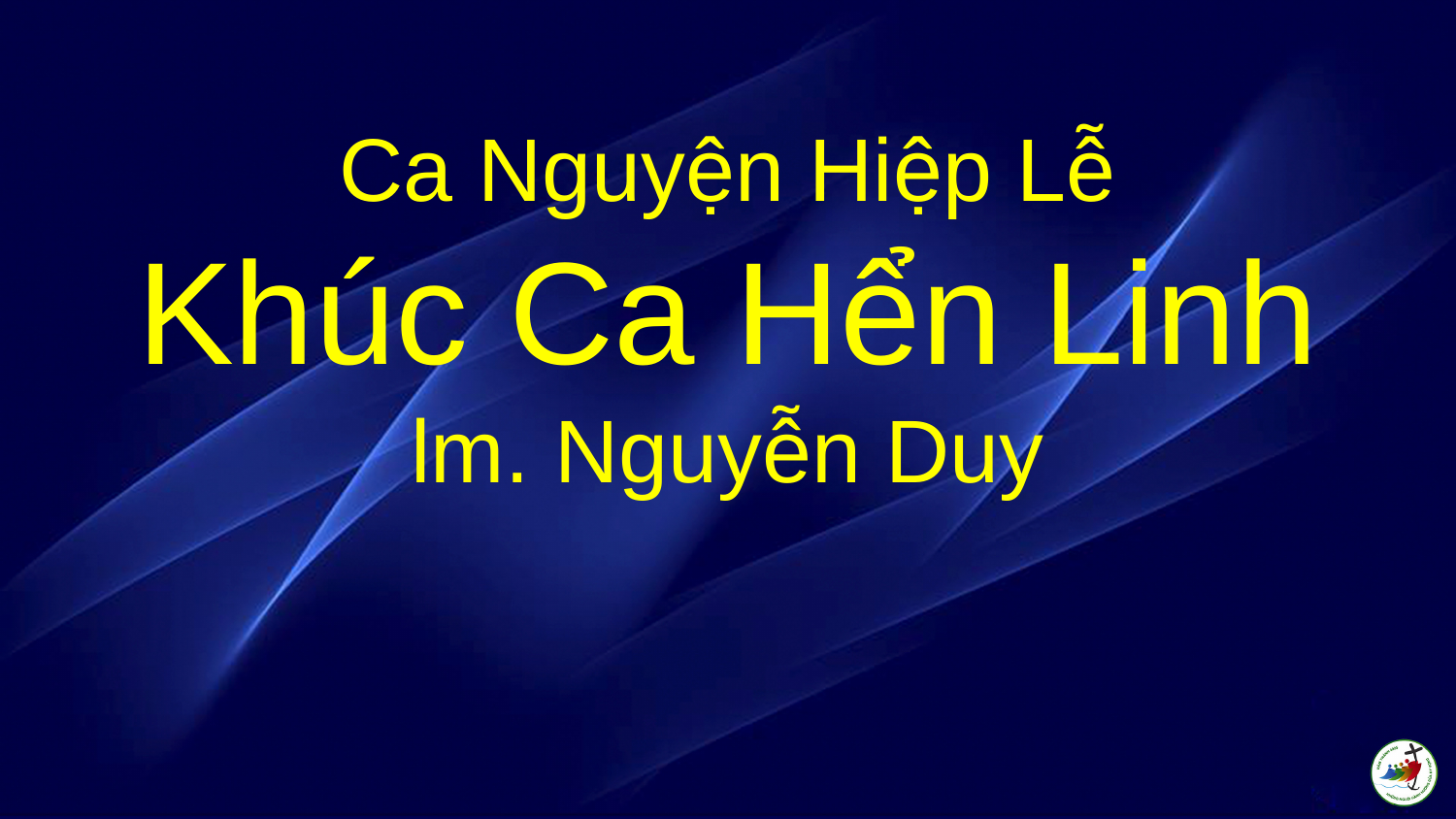

# Ca Nguyện Hiệp Lễ Khúc Ca Hển Linh lm. Nguyễn Duy